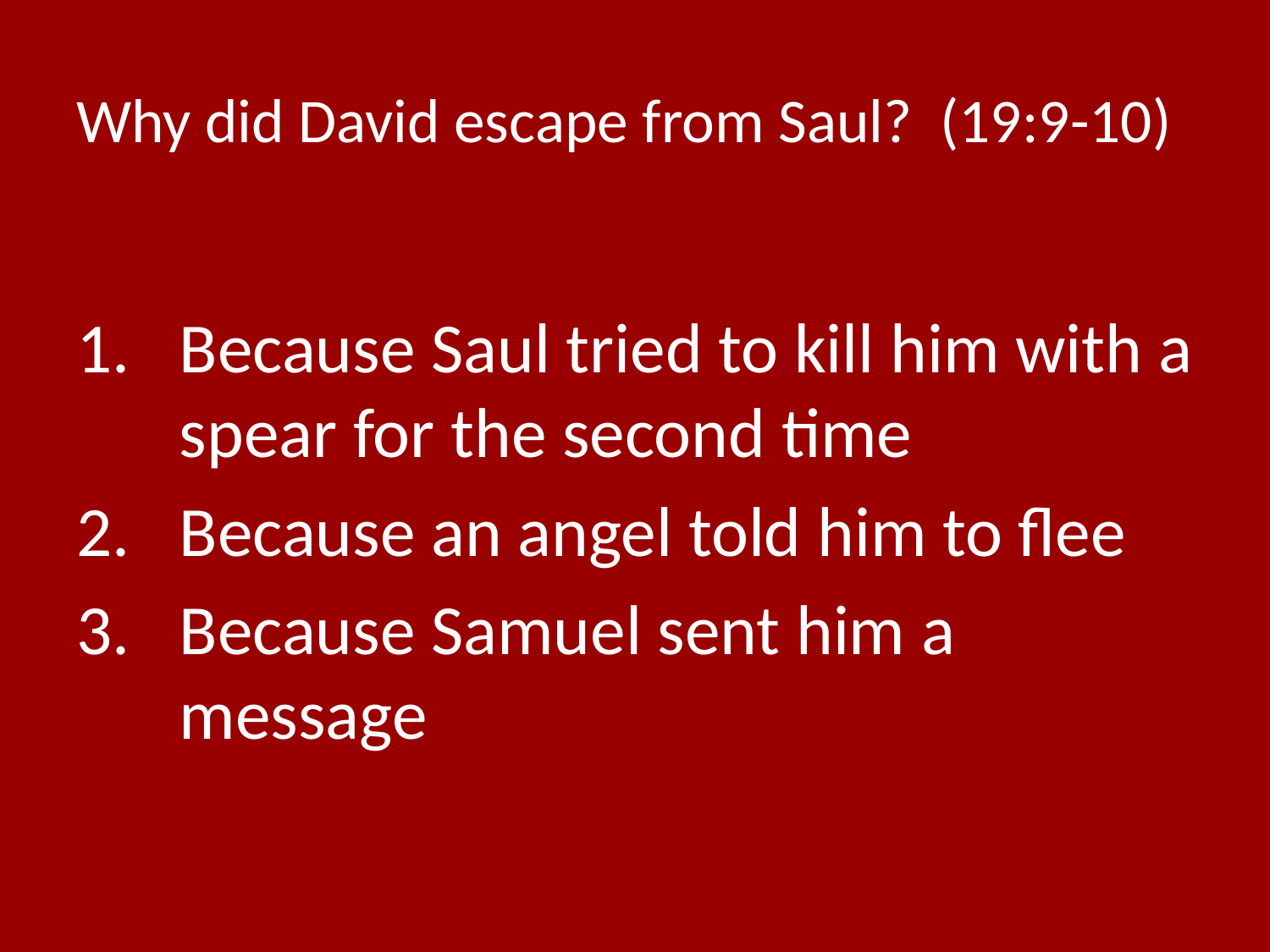

# Why did David escape from Saul?  (19:9-10)
Because Saul tried to kill him with a spear for the second time
Because an angel told him to flee
Because Samuel sent him a message